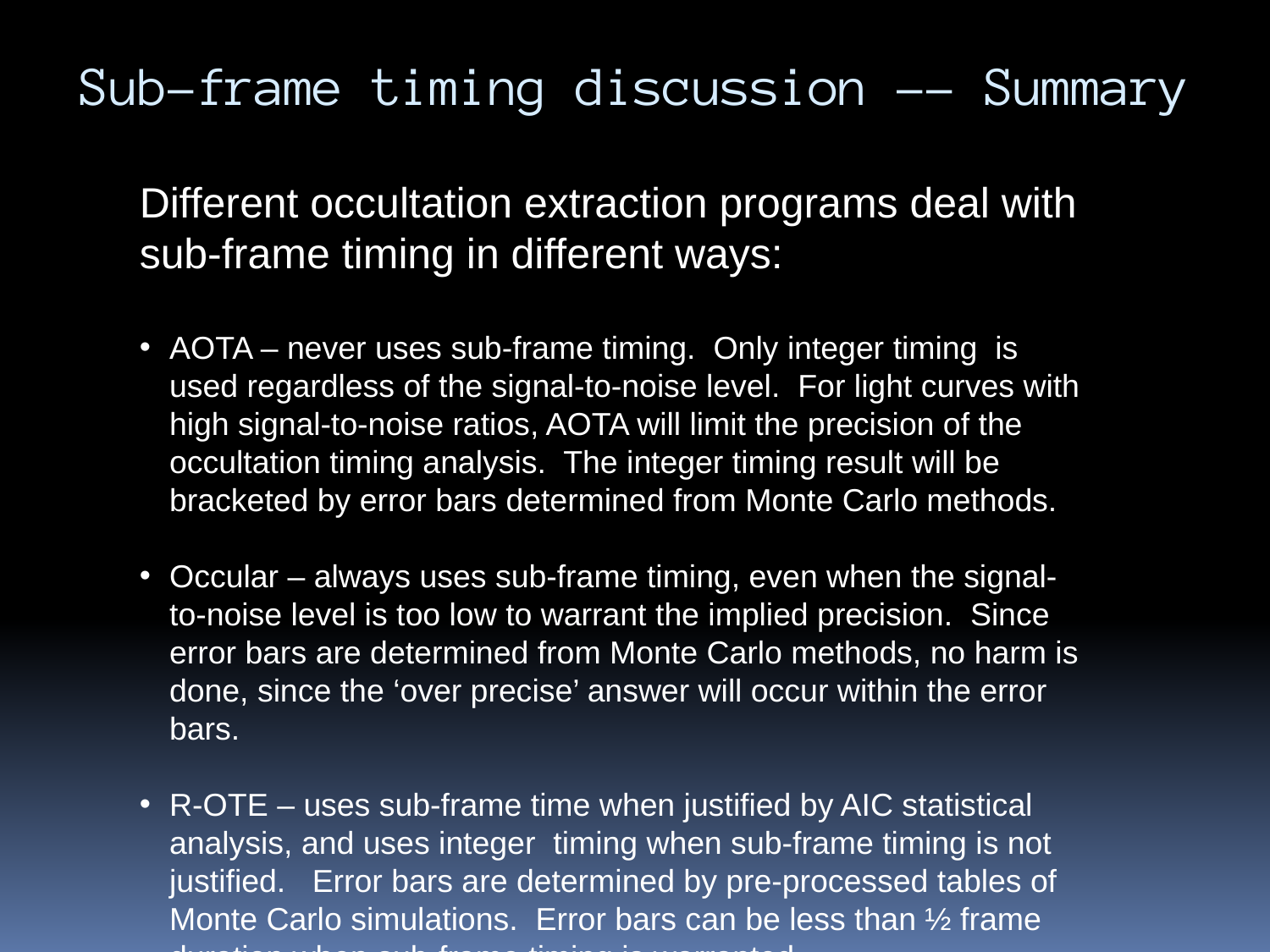

# Sub-frame timing discussion -- Summary
Different occultation extraction programs deal with sub-frame timing in different ways:

AOTA – never uses sub-frame timing.  Only integer timing  is used regardless of the signal-to-noise level.  For light curves with high signal-to-noise ratios, AOTA will limit the precision of the occultation timing analysis.  The integer timing result will be bracketed by error bars determined from Monte Carlo methods.

Occular – always uses sub-frame timing, even when the signal-to-noise level is too low to warrant the implied precision.  Since error bars are determined from Monte Carlo methods, no harm is done, since the ‘over precise’ answer will occur within the error bars.

R-OTE – uses sub-frame time when justified by AIC statistical analysis, and uses integer  timing when sub-frame timing is not justified.   Error bars are determined by pre-processed tables of Monte Carlo simulations.  Error bars can be less than ½ frame duration when sub-frame timing is warranted.